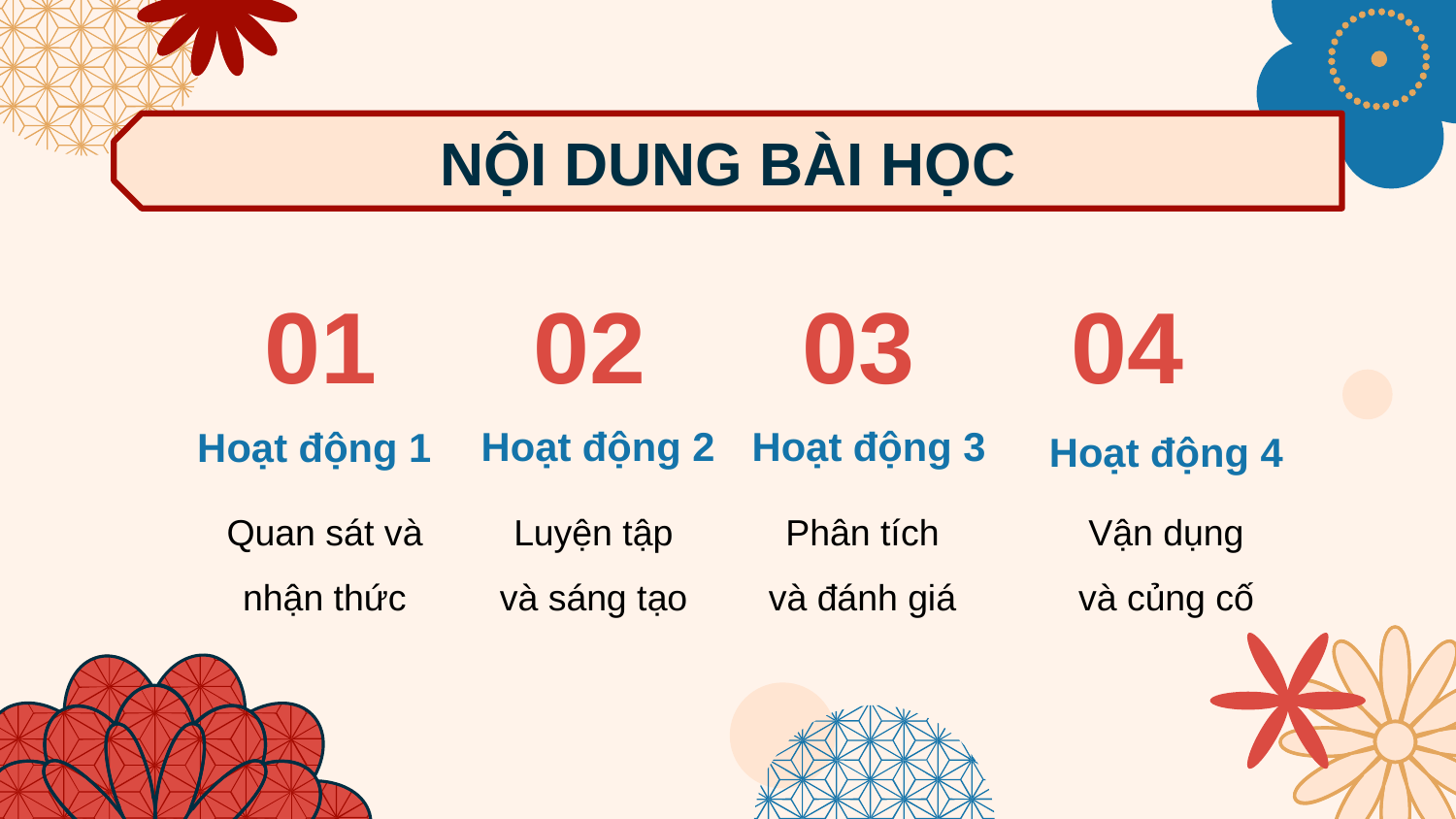

# NỘI DUNG BÀI HỌC
01
02
03
04
Hoạt động 2
Hoạt động 3
Hoạt động 1
Hoạt động 4
Quan sát và nhận thức
Luyện tập và sáng tạo
Phân tích và đánh giá
Vận dụng và củng cố